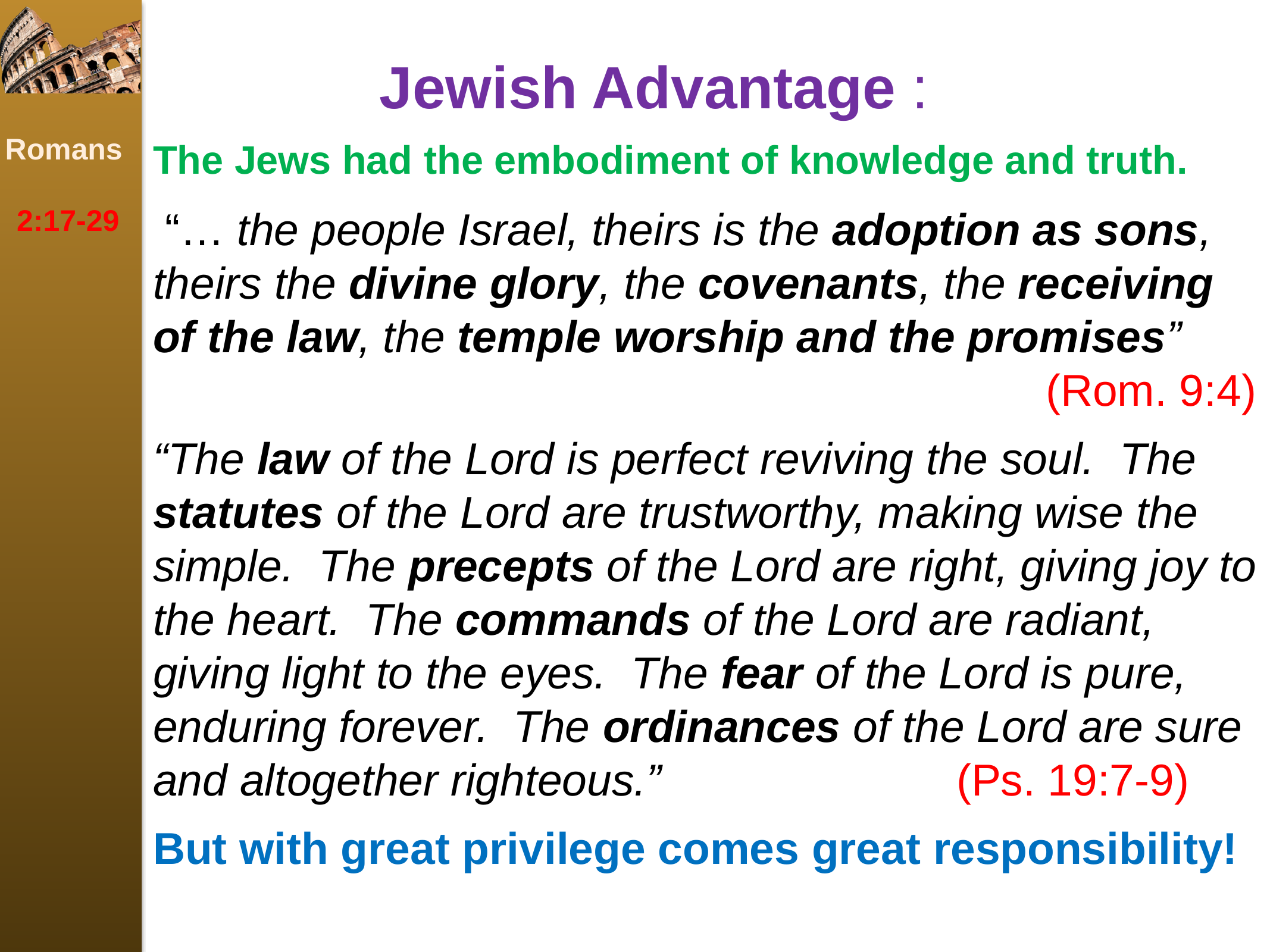

Jewish Advantage :
Romans
2:17-29
The Jews had the embodiment of knowledge and truth.

 “… the people Israel, theirs is the adoption as sons, theirs the divine glory, the covenants, the receiving of the law, the temple worship and the promises” 											(Rom. 9:4)
“The law of the Lord is perfect reviving the soul.  The statutes of the Lord are trustworthy, making wise the simple.  The precepts of the Lord are right, giving joy to the heart.  The commands of the Lord are radiant, giving light to the eyes.  The fear of the Lord is pure, enduring forever.  The ordinances of the Lord are sure and altogether righteous.” 				(Ps. 19:7-9)
But with great privilege comes great responsibility!